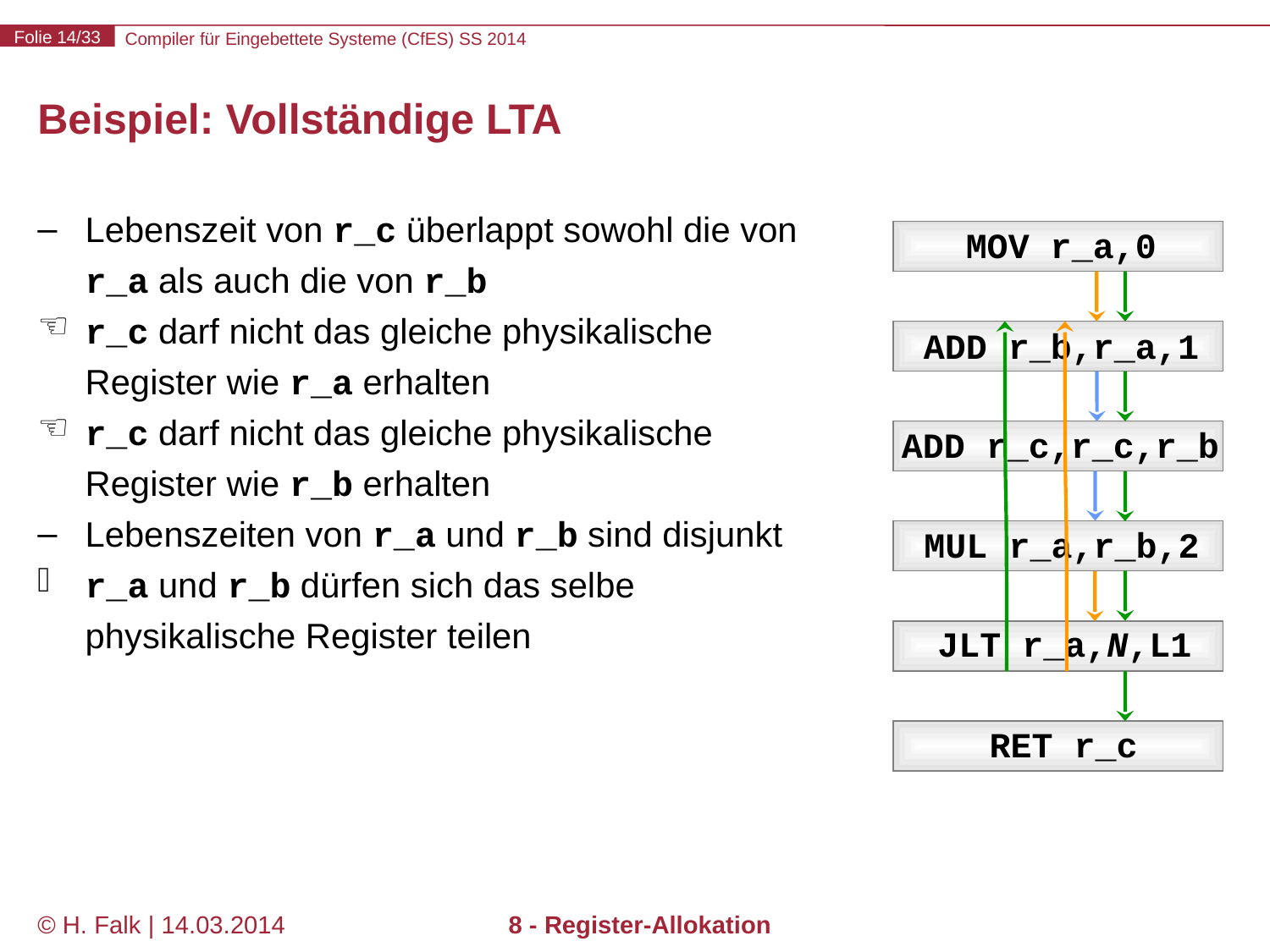

# Beispiel: Vollständige LTA
Lebenszeit von r_c überlappt sowohl die von r_a als auch die von r_b
r_c darf nicht das gleiche physikalische Register wie r_a erhalten
r_c darf nicht das gleiche physikalische Register wie r_b erhalten
Lebenszeiten von r_a und r_b sind disjunkt
r_a und r_b dürfen sich das selbe physikalische Register teilen

1
MOV r_a,0

2

ADD r_b,r_a,1

3

ADD r_c,r_c,r_b

4

MUL r_a,r_b,2

5

JLT r_a,N,L1

6

RET r_c
© H. Falk | 14.03.2014
8 - Register-Allokation